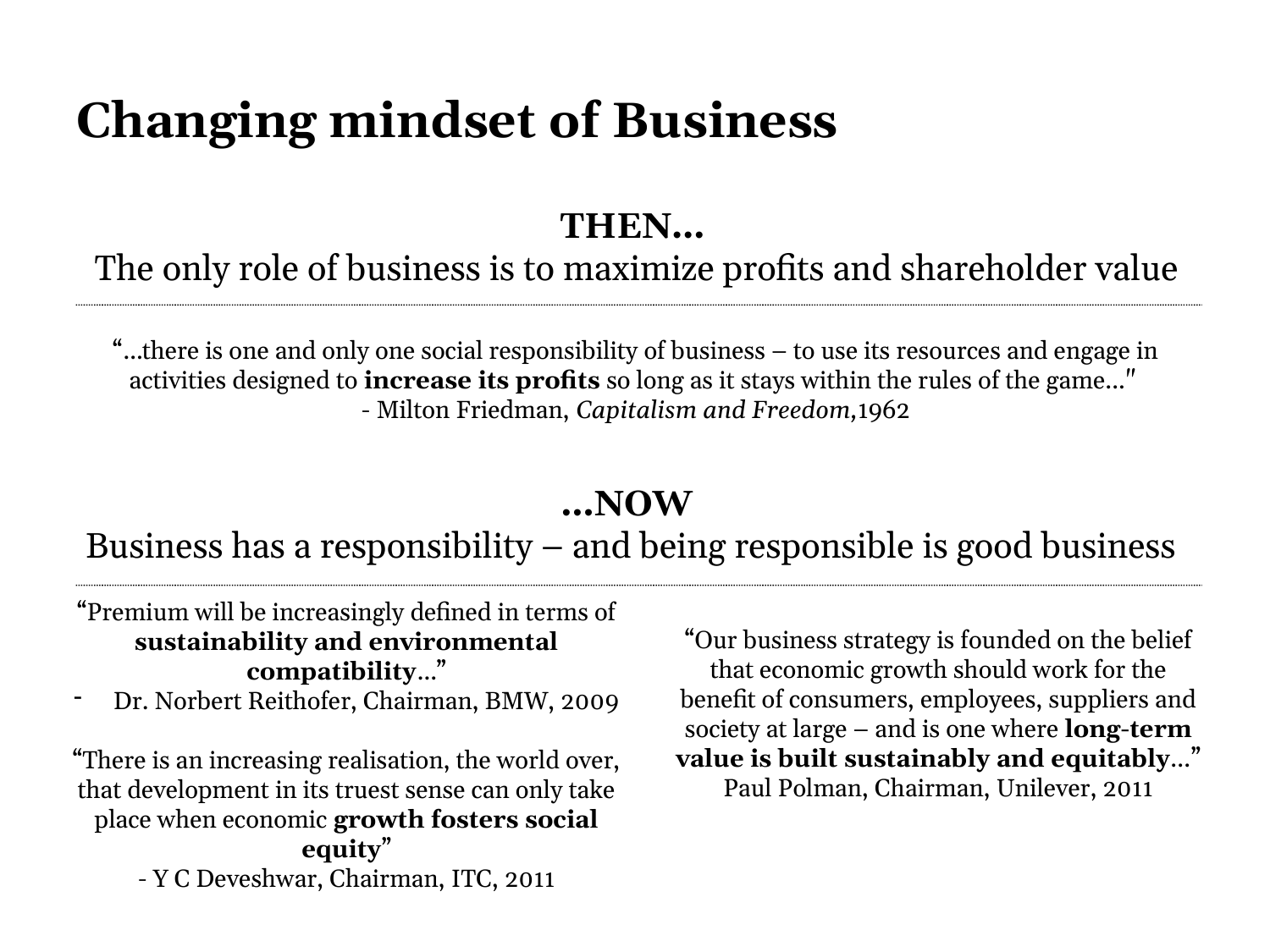

# Changing mindset of Business
THEN…
The only role of business is to maximize profits and shareholder value

“…there is one and only one social responsibility of business – to use its resources and engage in activities designed to increase its profits so long as it stays within the rules of the game..."
- Milton Friedman, Capitalism and Freedom,1962
…NOW
Business has a responsibility – and being responsible is good business

“Premium will be increasingly defined in terms of sustainability and environmental compatibility…”
Dr. Norbert Reithofer, Chairman, BMW, 2009

“There is an increasing realisation, the world over, that development in its truest sense can only take place when economic growth fosters social equity”
- Y C Deveshwar, Chairman, ITC, 2011
“Our business strategy is founded on the belief that economic growth should work for the benefit of consumers, employees, suppliers and society at large – and is one where long-term value is built sustainably and equitably...”
Paul Polman, Chairman, Unilever, 2011